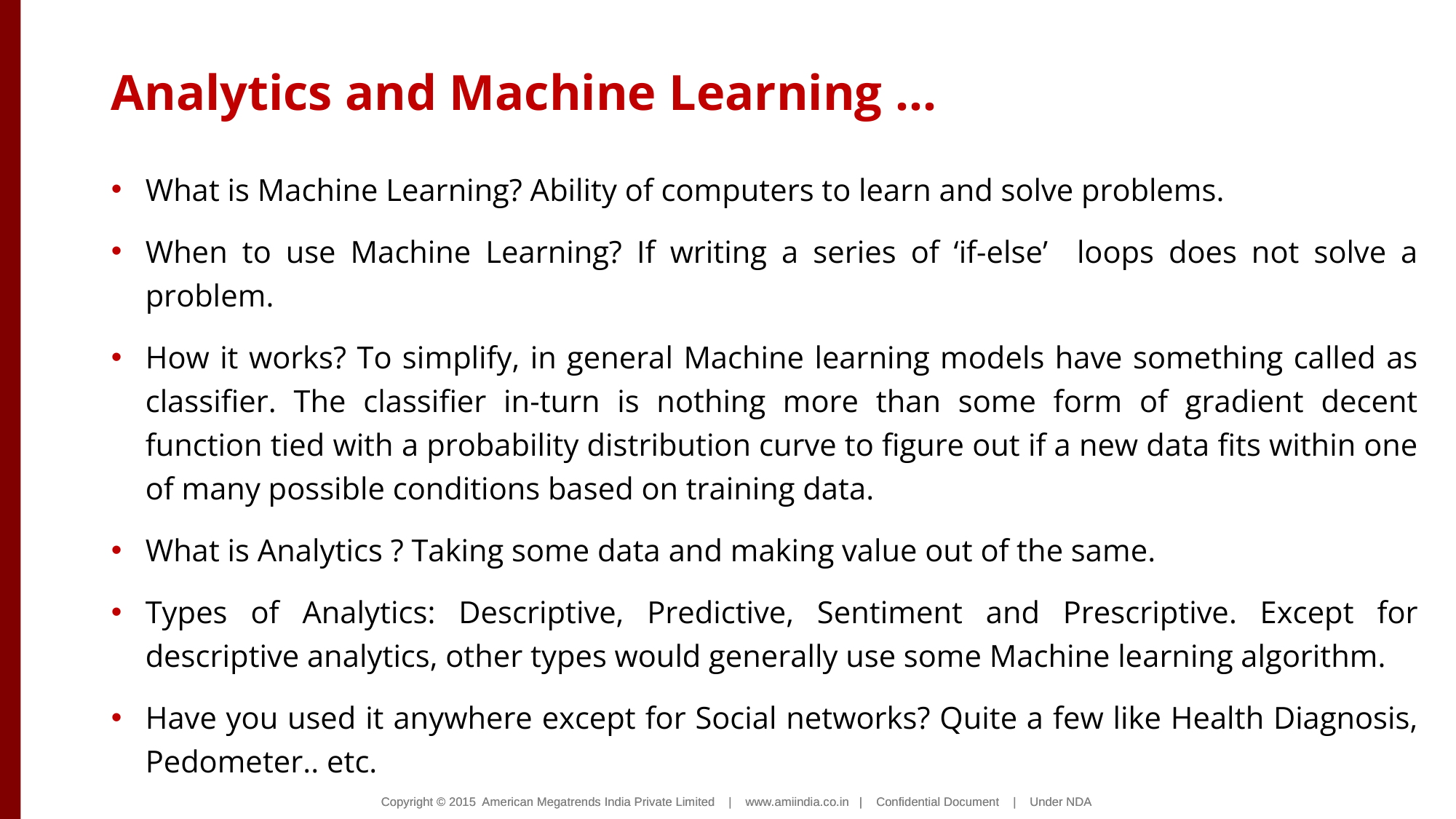

# Analytics and Machine Learning …
What is Machine Learning? Ability of computers to learn and solve problems.
When to use Machine Learning? If writing a series of ‘if-else’  loops does not solve a problem.
How it works? To simplify, in general Machine learning models have something called as classifier. The classifier in-turn is nothing more than some form of gradient decent function tied with a probability distribution curve to figure out if a new data fits within one of many possible conditions based on training data.
What is Analytics ? Taking some data and making value out of the same.
Types of Analytics: Descriptive, Predictive, Sentiment and Prescriptive. Except for descriptive analytics, other types would generally use some Machine learning algorithm.
Have you used it anywhere except for Social networks? Quite a few like Health Diagnosis, Pedometer.. etc.